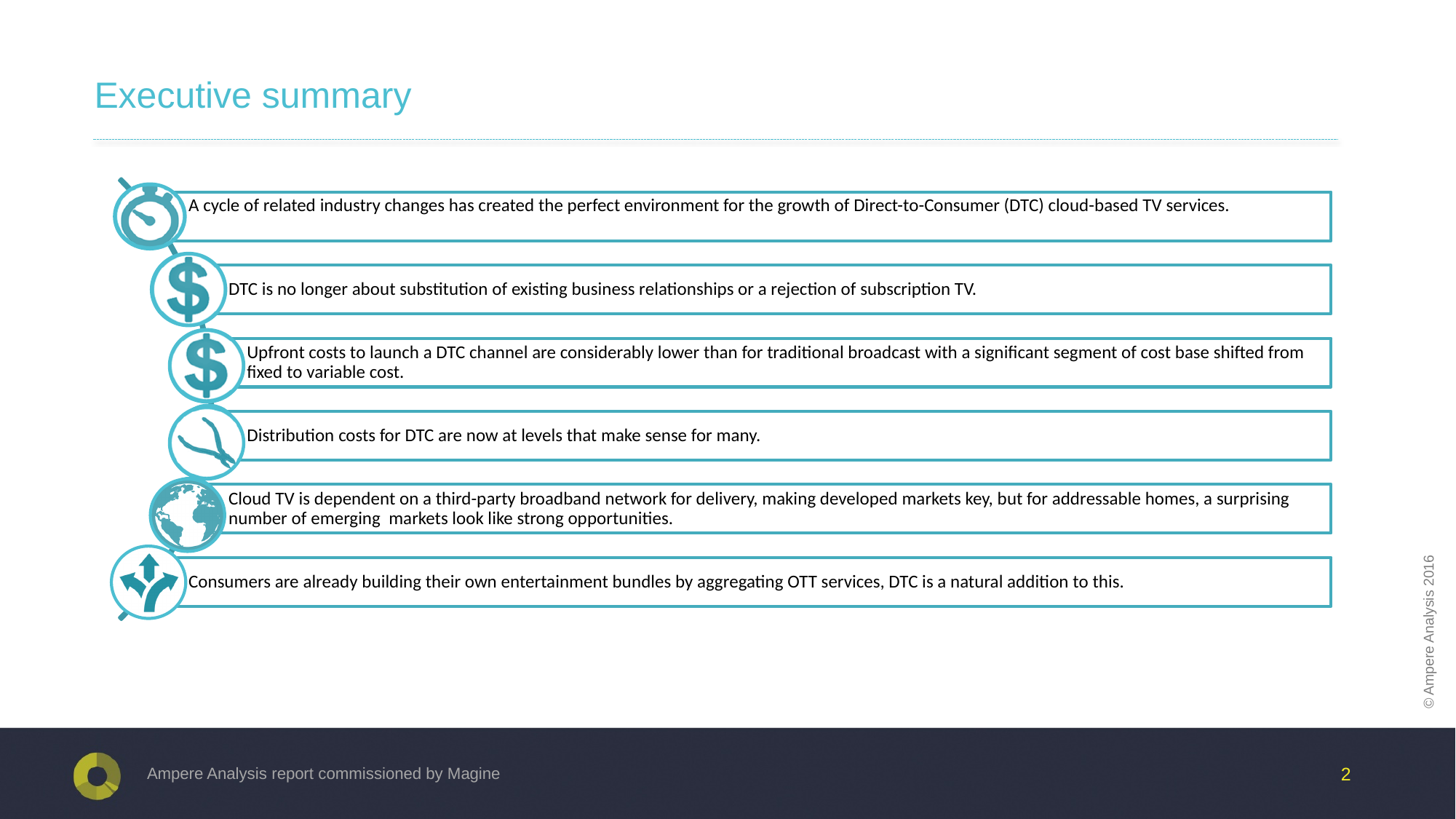

# Executive summary
A cycle of related industry changes has created the perfect environment for the growth of Direct-to-Consumer (DTC) cloud-based TV services.
DTC is no longer about substitution of existing business relationships or a rejection of subscription TV.
Upfront costs to launch a DTC channel are considerably lower than for traditional broadcast with a significant segment of cost base shifted from fixed to variable cost.
Distribution costs for DTC are now at levels that make sense for many.
Cloud TV is dependent on a third-party broadband network for delivery, making developed markets key, but for addressable homes, a surprising number of emerging  markets look like strong opportunities.
Consumers are already building their own entertainment bundles by aggregating OTT services, DTC is a natural addition to this.